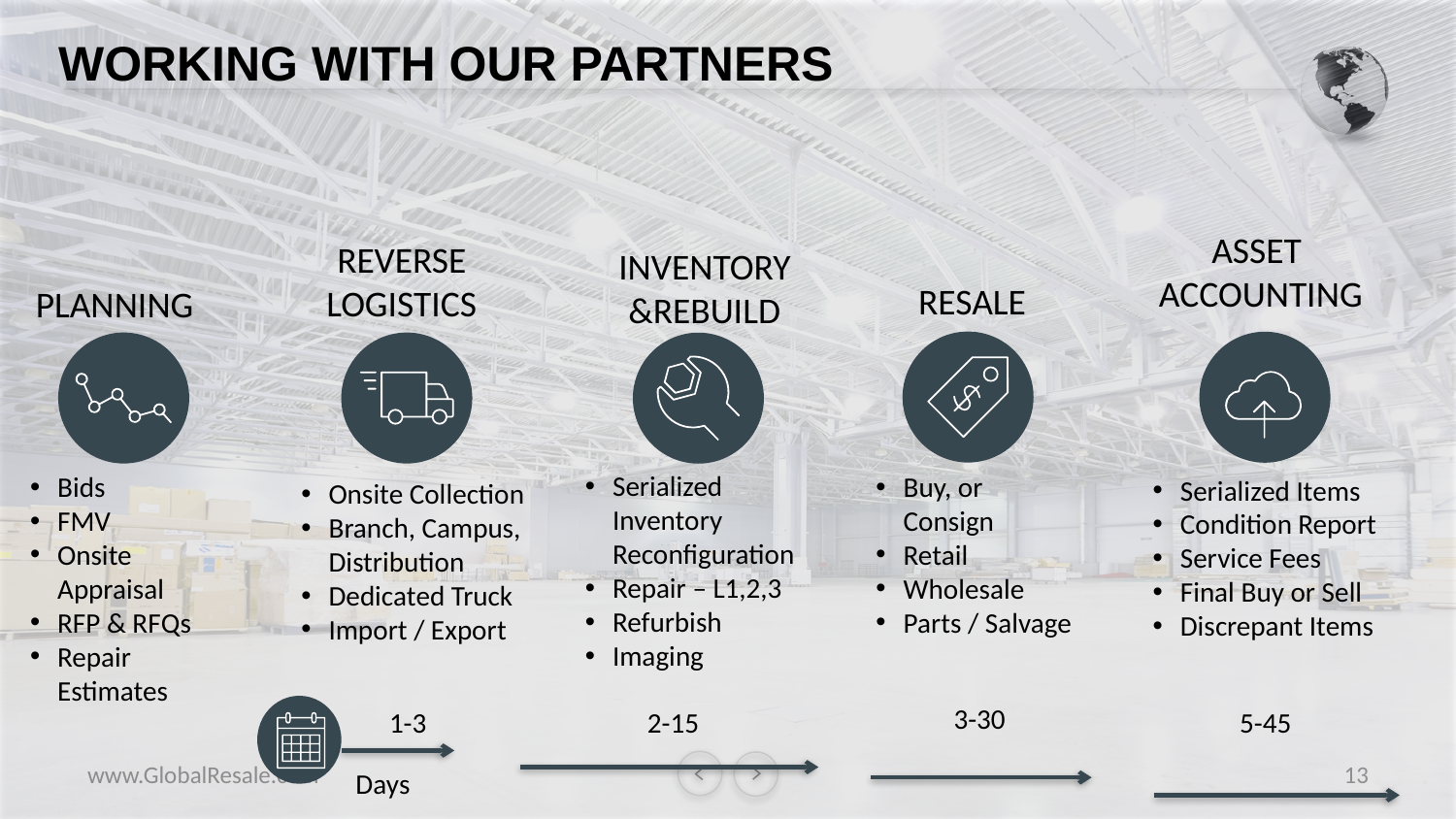

# WORKING WITH OUR PARTNERS
ASSET
ACCOUNTING
REVERSE LOGISTICS
INVENTORY &REBUILD
RESALE
PLANNING

Serialized Inventory Reconfiguration
Repair – L1,2,3
Refurbish
Imaging

Bids
FMV
Onsite Appraisal
RFP & RFQs
Repair Estimates

Buy, or Consign
Retail
Wholesale
Parts / Salvage

Serialized Items
Condition Report
Service Fees
Final Buy or Sell
Discrepant Items

Onsite Collection
Branch, Campus, Distribution
Dedicated Truck
Import / Export

3-30

2-15
5-45
1-3
13
Days